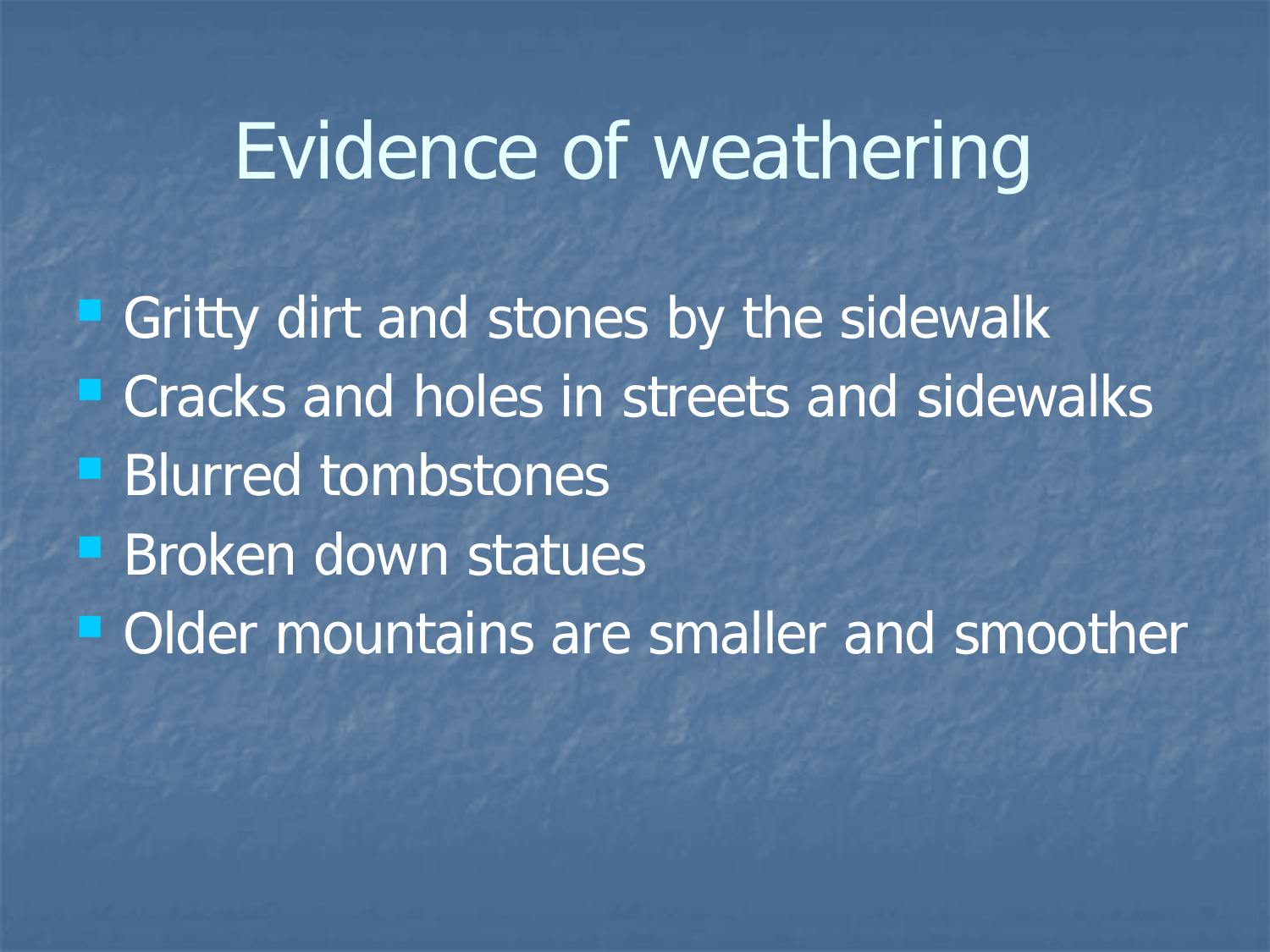

# Evidence of weathering
Gritty dirt and stones by the sidewalk
Cracks and holes in streets and sidewalks
Blurred tombstones
Broken down statues
Older mountains are smaller and smoother